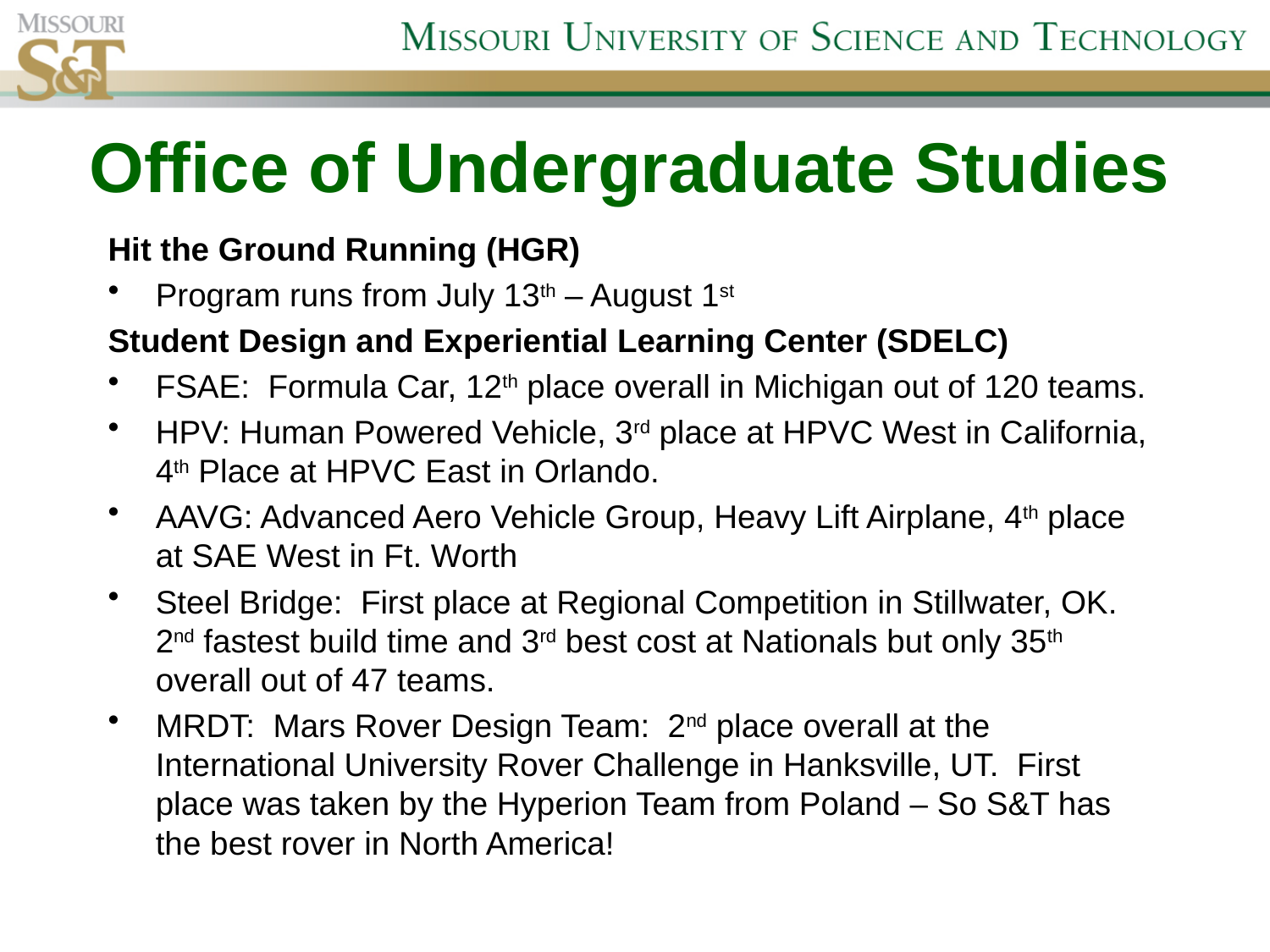

# Office of Undergraduate Studies
Hit the Ground Running (HGR)
Program runs from July 13th – August 1st
Student Design and Experiential Learning Center (SDELC)
FSAE:  Formula Car, 12th place overall in Michigan out of 120 teams.
HPV: Human Powered Vehicle, 3rd place at HPVC West in California, 4th Place at HPVC East in Orlando.
AAVG: Advanced Aero Vehicle Group, Heavy Lift Airplane, 4th place at SAE West in Ft. Worth
Steel Bridge:  First place at Regional Competition in Stillwater, OK.   2nd fastest build time and 3rd best cost at Nationals but only 35th overall out of 47 teams.
MRDT:  Mars Rover Design Team:  2nd place overall at the International University Rover Challenge in Hanksville, UT.  First place was taken by the Hyperion Team from Poland – So S&T has the best rover in North America!